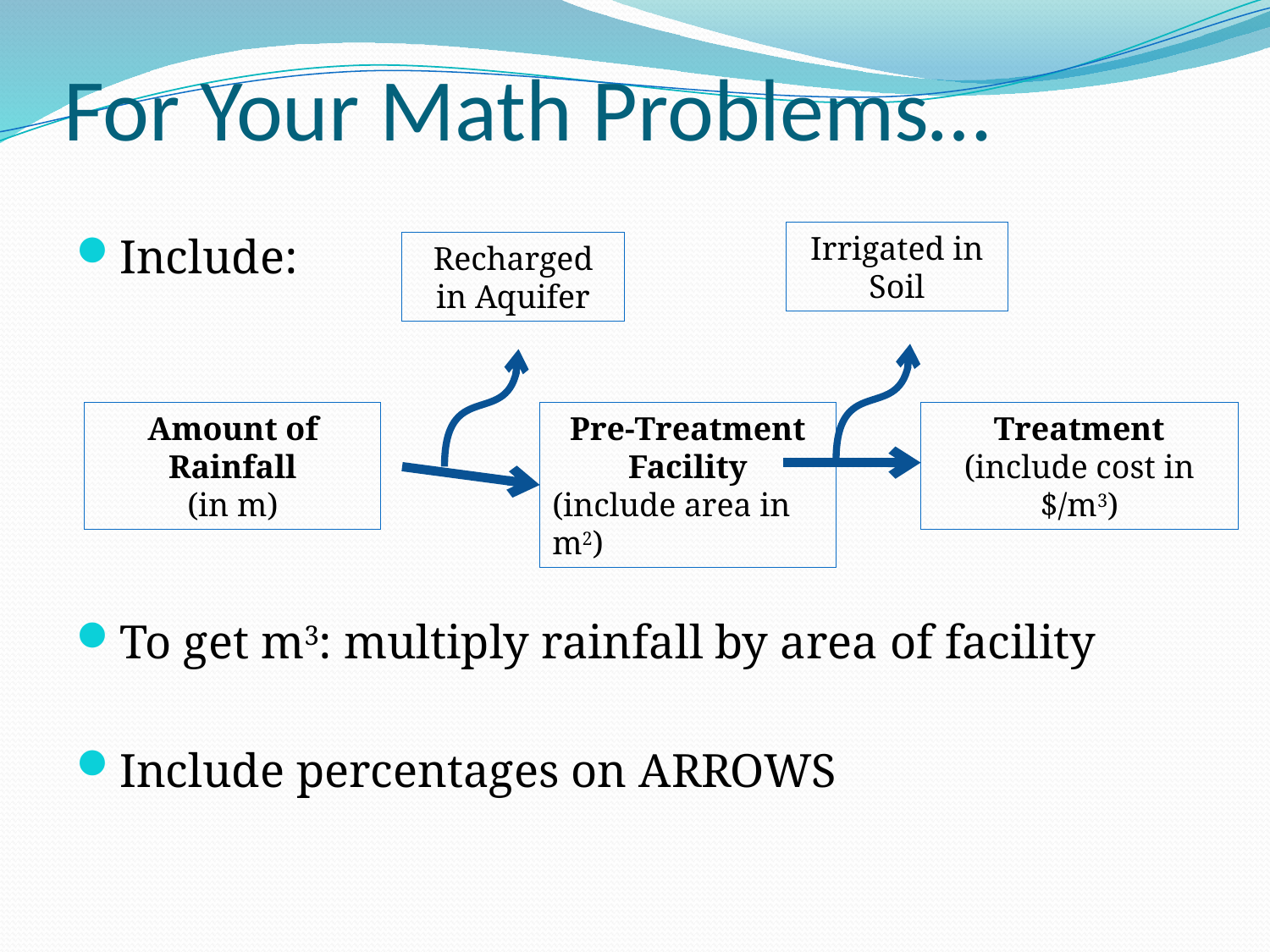

# For Your Math Problems…
Include:

To get m3: multiply rainfall by area of facility

Include percentages on ARROWS

Irrigated in Soil
Recharged in Aquifer
Amount of Rainfall
(in m)
Pre-Treatment Facility
(include area in m2)
Treatment
(include cost in $/m3)